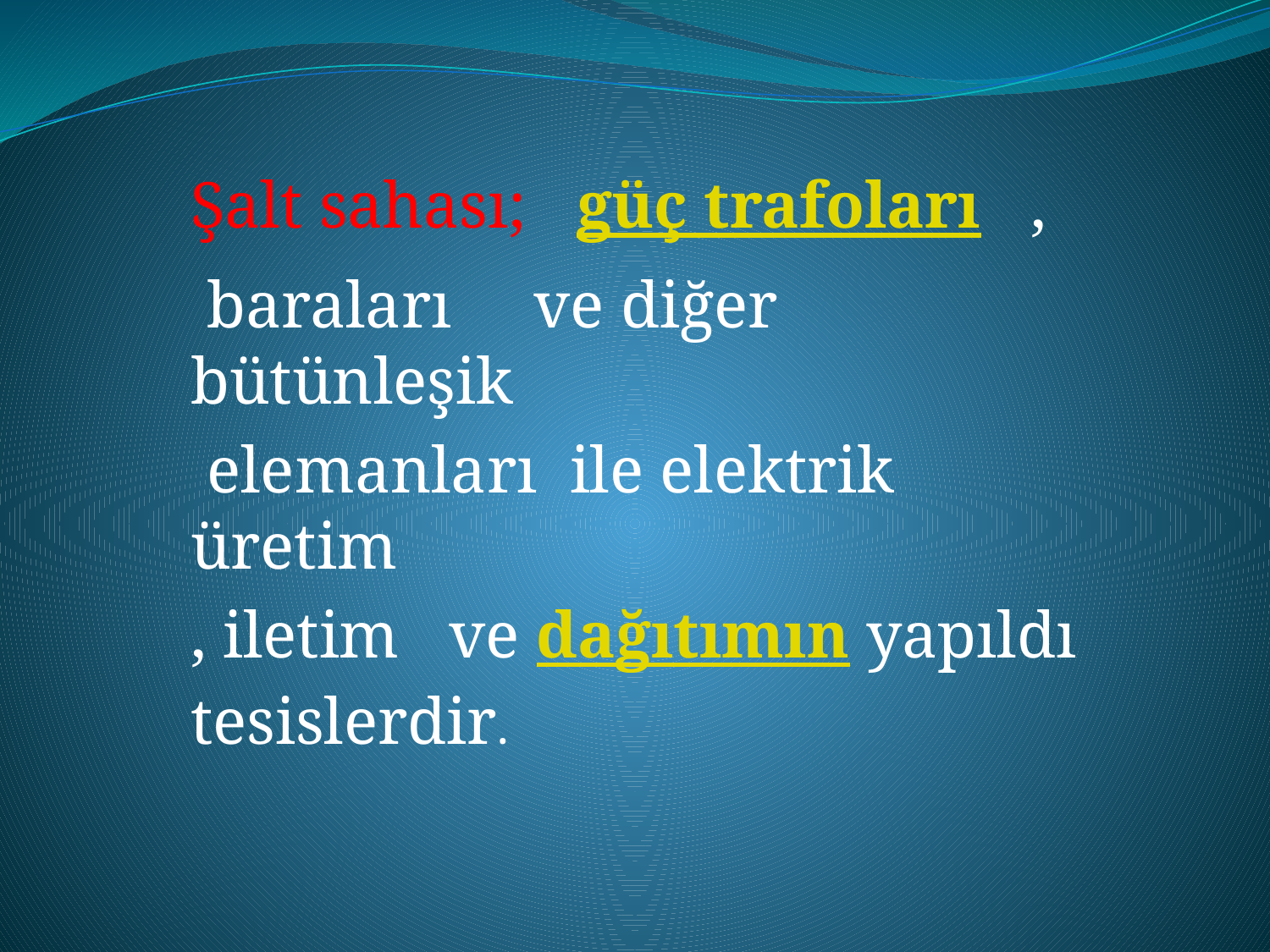

Şalt sahası;   güç trafoları   ,
 baraları     ve diğer bütünleşik
 elemanları  ile elektrik üretim
, iletim   ve dağıtımın yapıldı tesislerdir.